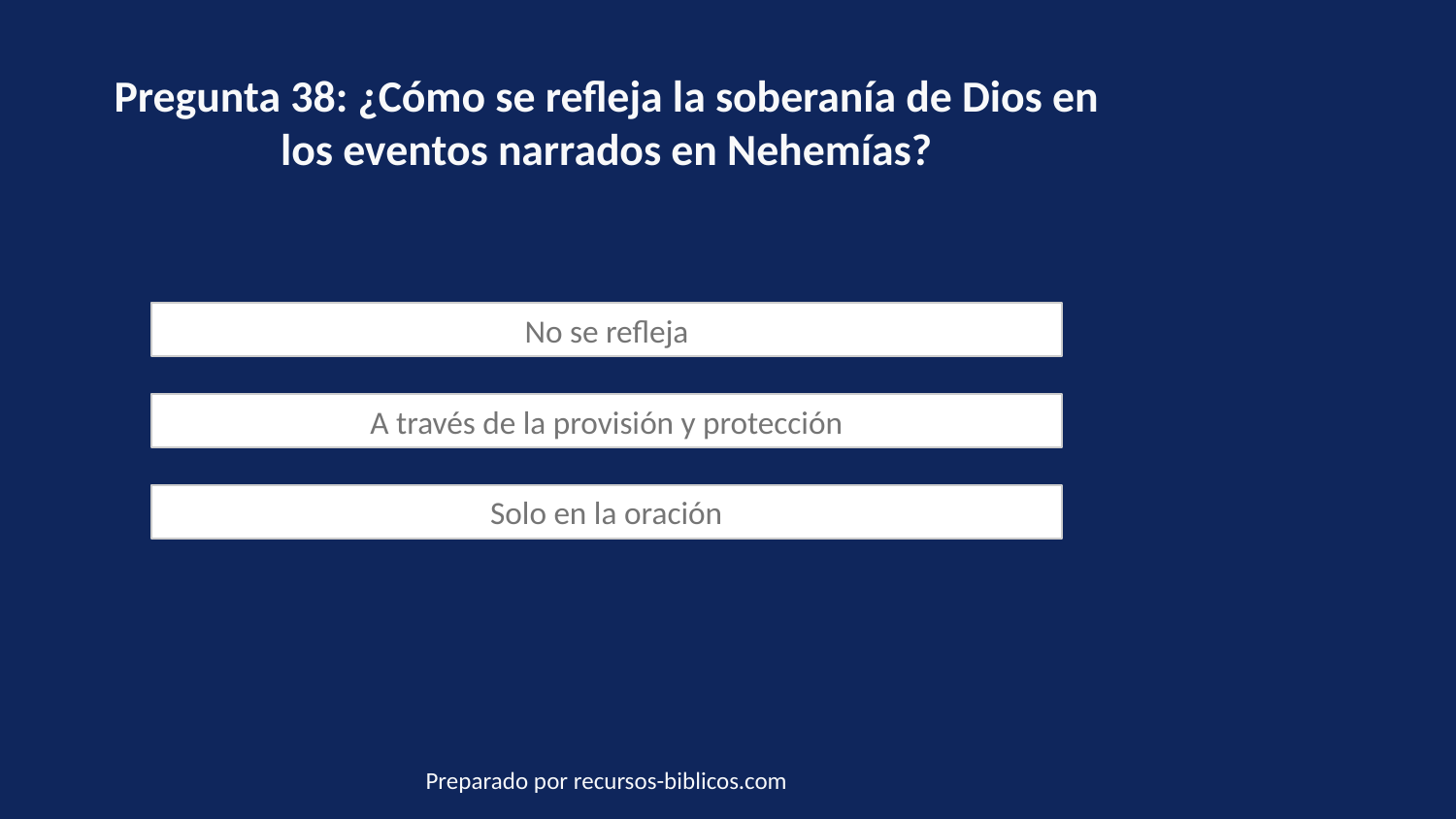

Pregunta 38: ¿Cómo se refleja la soberanía de Dios en los eventos narrados en Nehemías?
No se refleja
A través de la provisión y protección
Solo en la oración
Preparado por recursos-biblicos.com